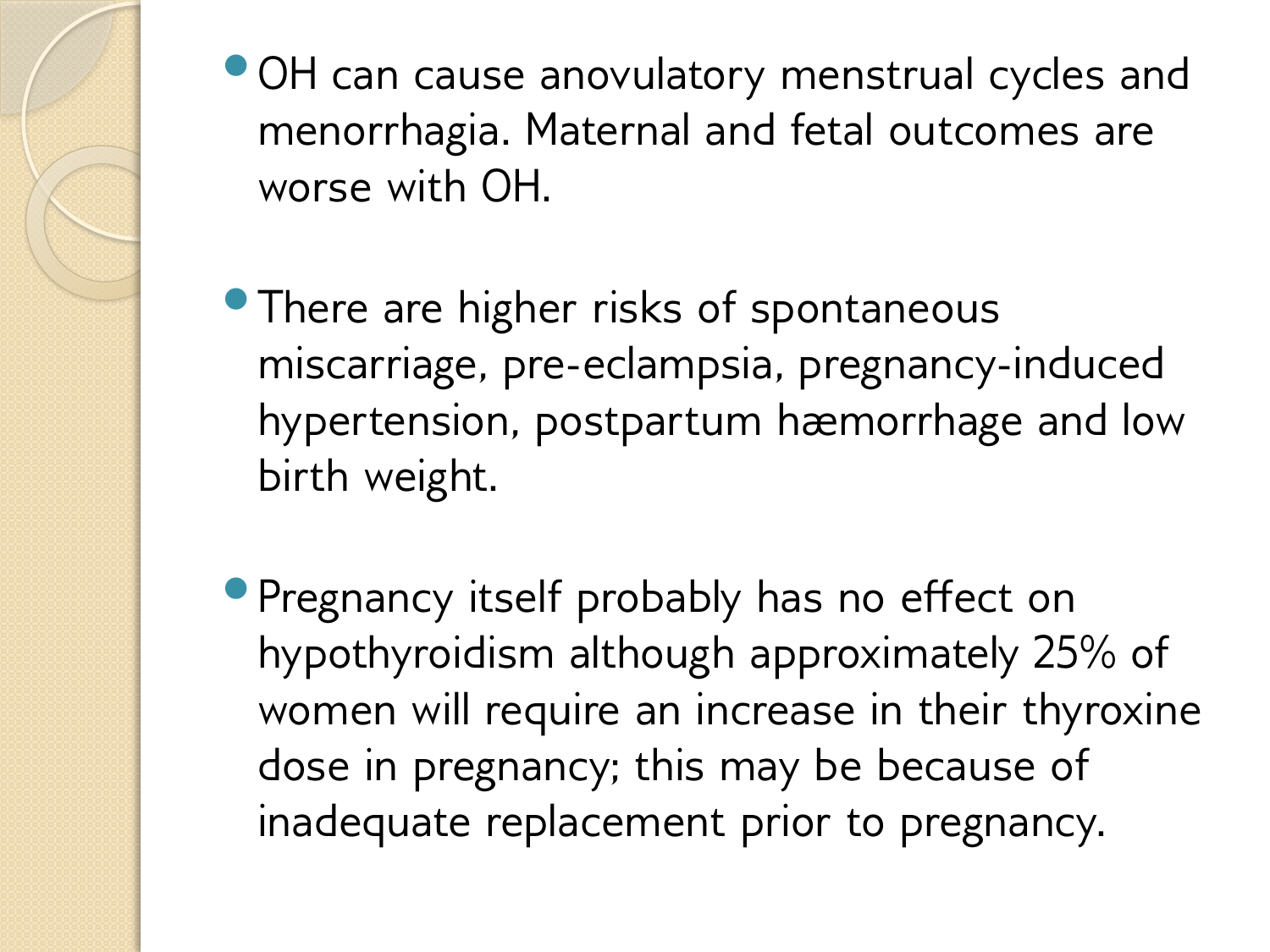

OH can cause anovulatory menstrual cycles and menorrhagia. Maternal and fetal outcomes are worse with OH.
There are higher risks of spontaneous miscarriage, pre-eclampsia, pregnancy-induced hypertension, postpartum haemorrhage and low birth weight.
Pregnancy itself probably has no effect on hypothyroidism although approximately 25% of women will require an increase in their thyroxine dose in pregnancy; this may be because of inadequate replacement prior to pregnancy.